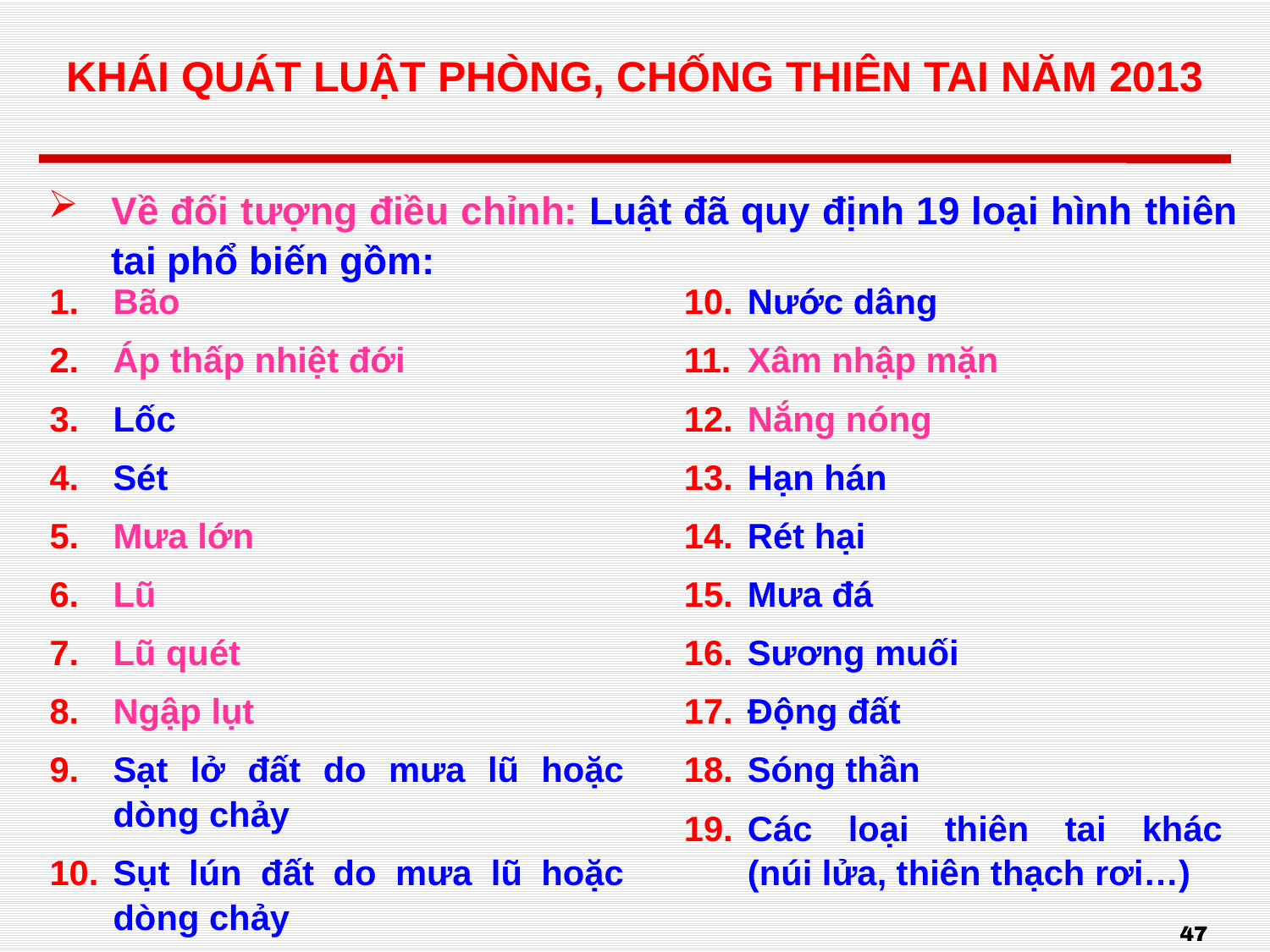

KHÁI QUÁT LUẬT PHÒNG, CHỐNG THIÊN TAI NĂM 2013
Về đối tượng điều chỉnh: Luật đã quy định 19 loại hình thiên tai phổ biến gồm:
Bão
Áp thấp nhiệt đới
Lốc
Sét
Mưa lớn
Lũ
Lũ quét
Ngập lụt
Sạt lở đất do mưa lũ hoặc dòng chảy
Sụt lún đất do mưa lũ hoặc dòng chảy
Nước dâng
Xâm nhập mặn
Nắng nóng
Hạn hán
Rét hại
Mưa đá
Sương muối
Động đất
Sóng thần
Các loại thiên tai khác
(núi lửa, thiên thạch rơi…)